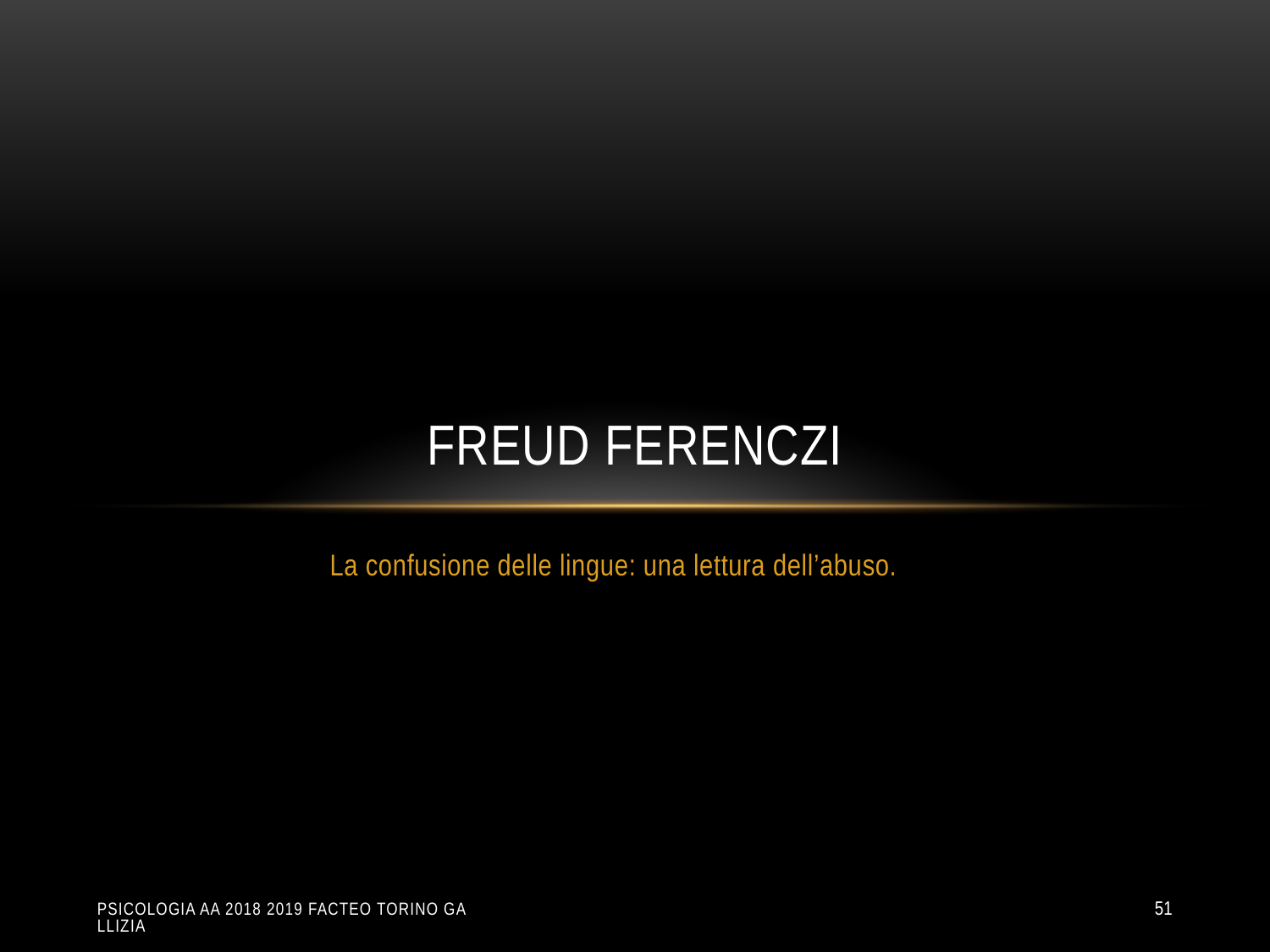

# Freud Ferenczi
La confusione delle lingue: una lettura dell’abuso.
Psicologia aa 2018 2019 Facteo Torino Gallizia
51